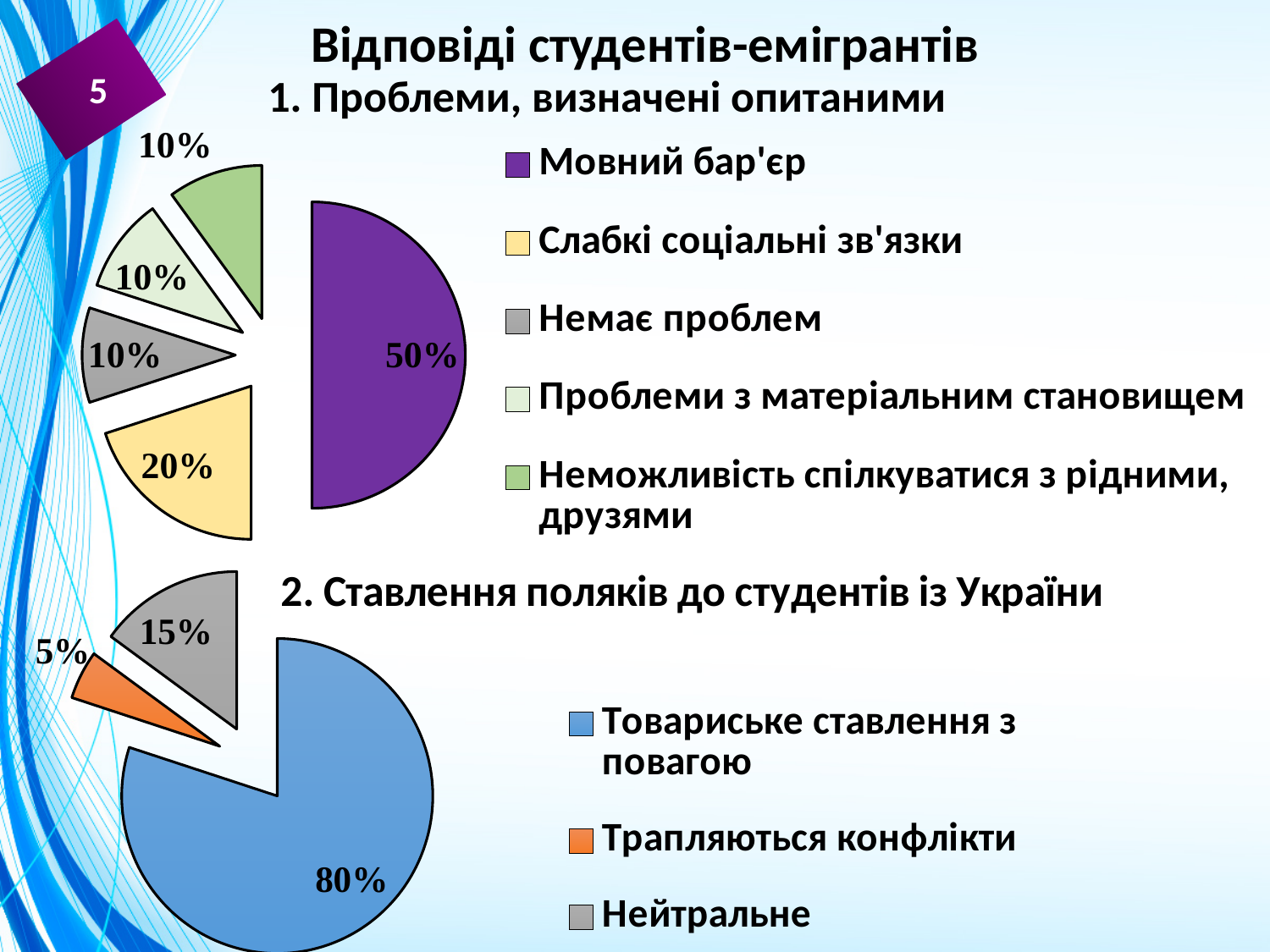

Відповіді студентів-емігрантів

5
1. Проблеми, визначені опитаними

### Chart

| Category | Продажи |
|---|---|
| Мовний бар'єр | 0.5 |
| Слабкі соціальні зв'язки | 0.2 |
| Немає проблем | 0.1 |
| Проблеми з матеріальним становищем | 0.1 |
| Неможливість спілкуватися з рідними, друзями | 0.1 |

### Chart

| Category | Столбец1 |
|---|---|
| Товариське ставлення з повагою | 80.0 |
| Трапляються конфлікти | 5.0 |
| Нейтральне | 15.0 |